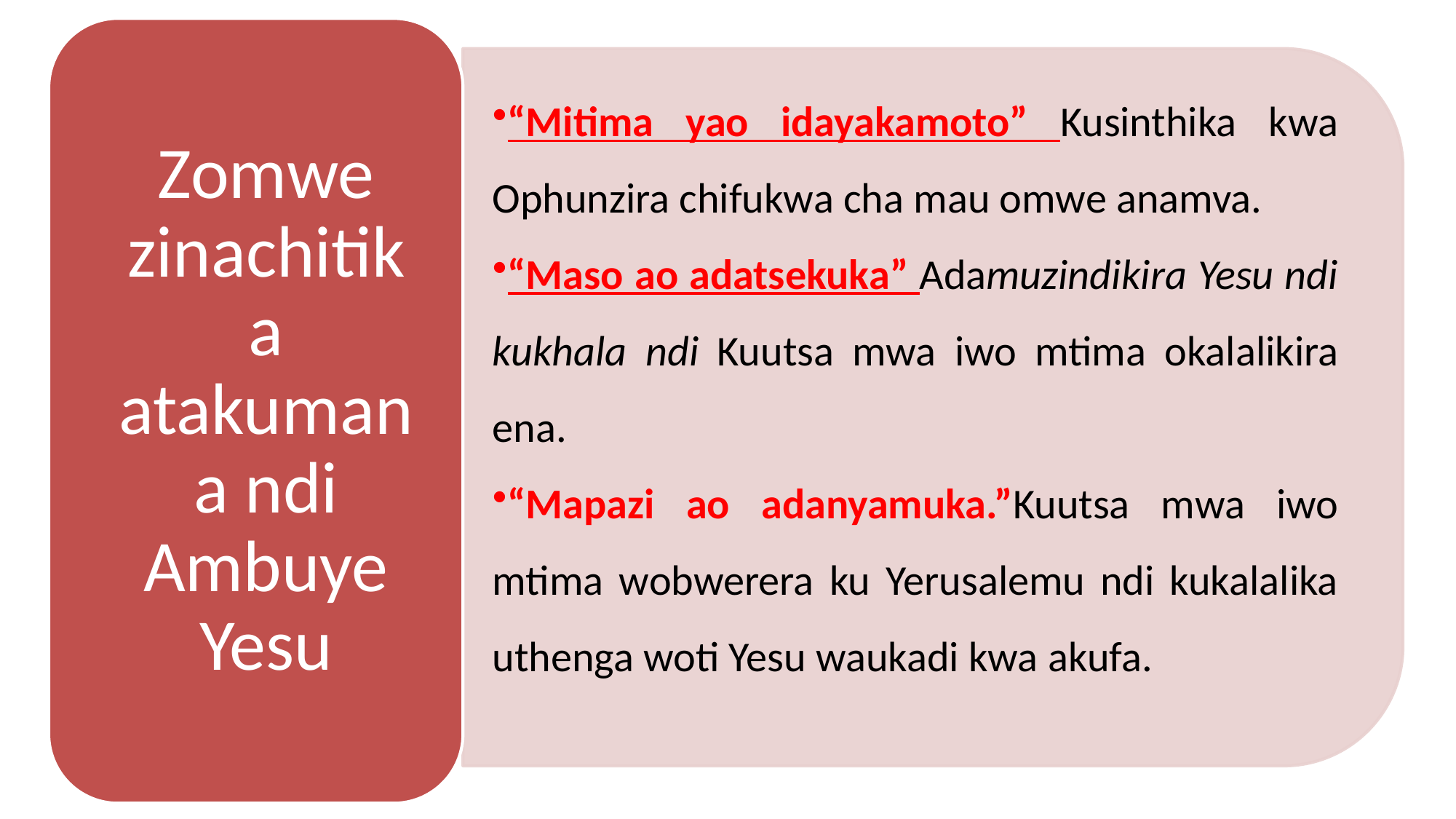

“Mitima yao idayakamoto” Kusinthika kwa Ophunzira chifukwa cha mau omwe anamva.
“Maso ao adatsekuka” Adamuzindikira Yesu ndi kukhala ndi Kuutsa mwa iwo mtima okalalikira ena.
“Mapazi ao adanyamuka.”Kuutsa mwa iwo mtima wobwerera ku Yerusalemu ndi kukalalika uthenga woti Yesu waukadi kwa akufa.

Zomwe zinachitika atakumana ndi Ambuye Yesu